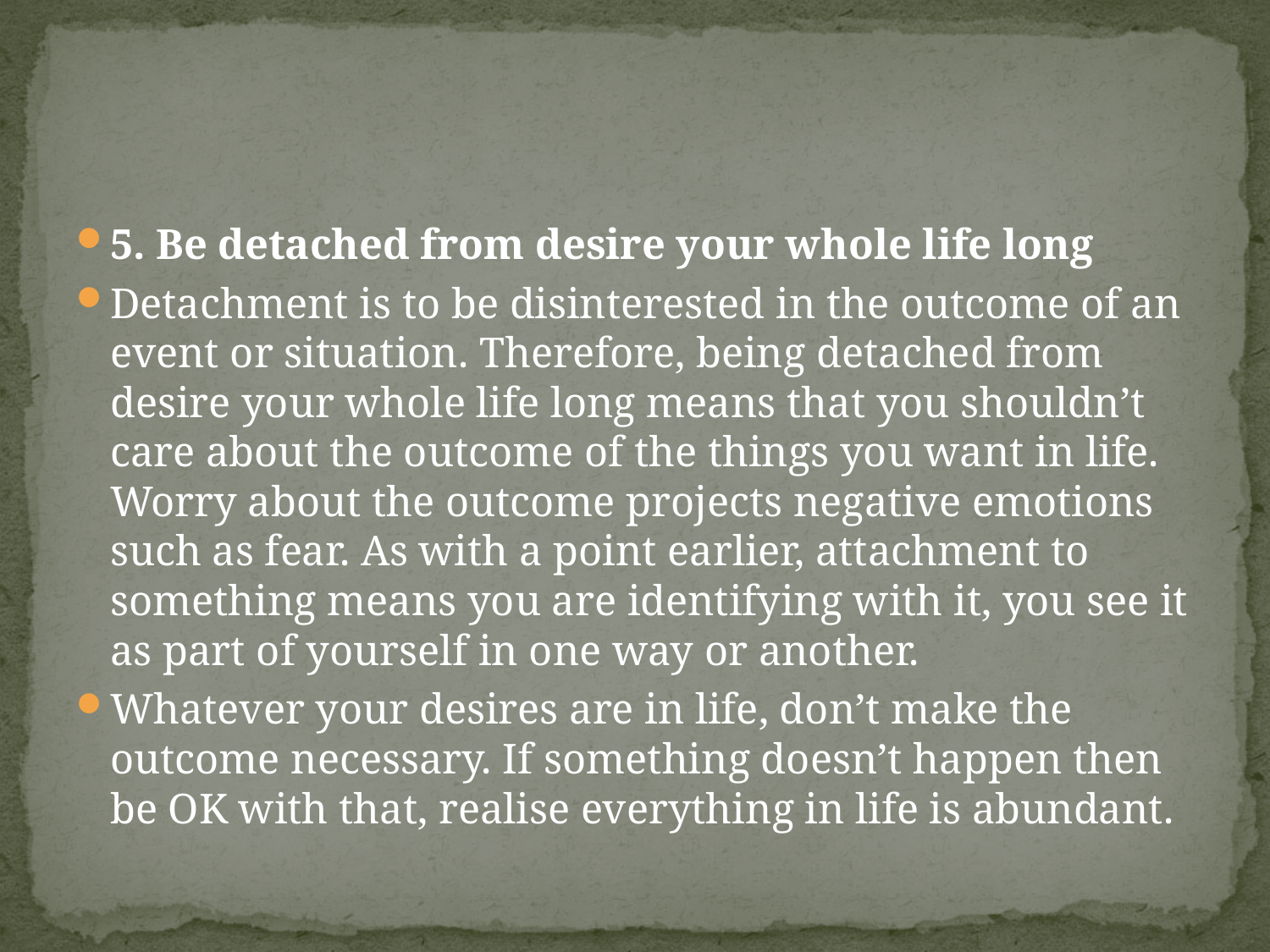

#
5. Be detached from desire your whole life long
Detachment is to be disinterested in the outcome of an event or situation. Therefore, being detached from desire your whole life long means that you shouldn’t care about the outcome of the things you want in life. Worry about the outcome projects negative emotions such as fear. As with a point earlier, attachment to something means you are identifying with it, you see it as part of yourself in one way or another.
Whatever your desires are in life, don’t make the outcome necessary. If something doesn’t happen then be OK with that, realise everything in life is abundant.